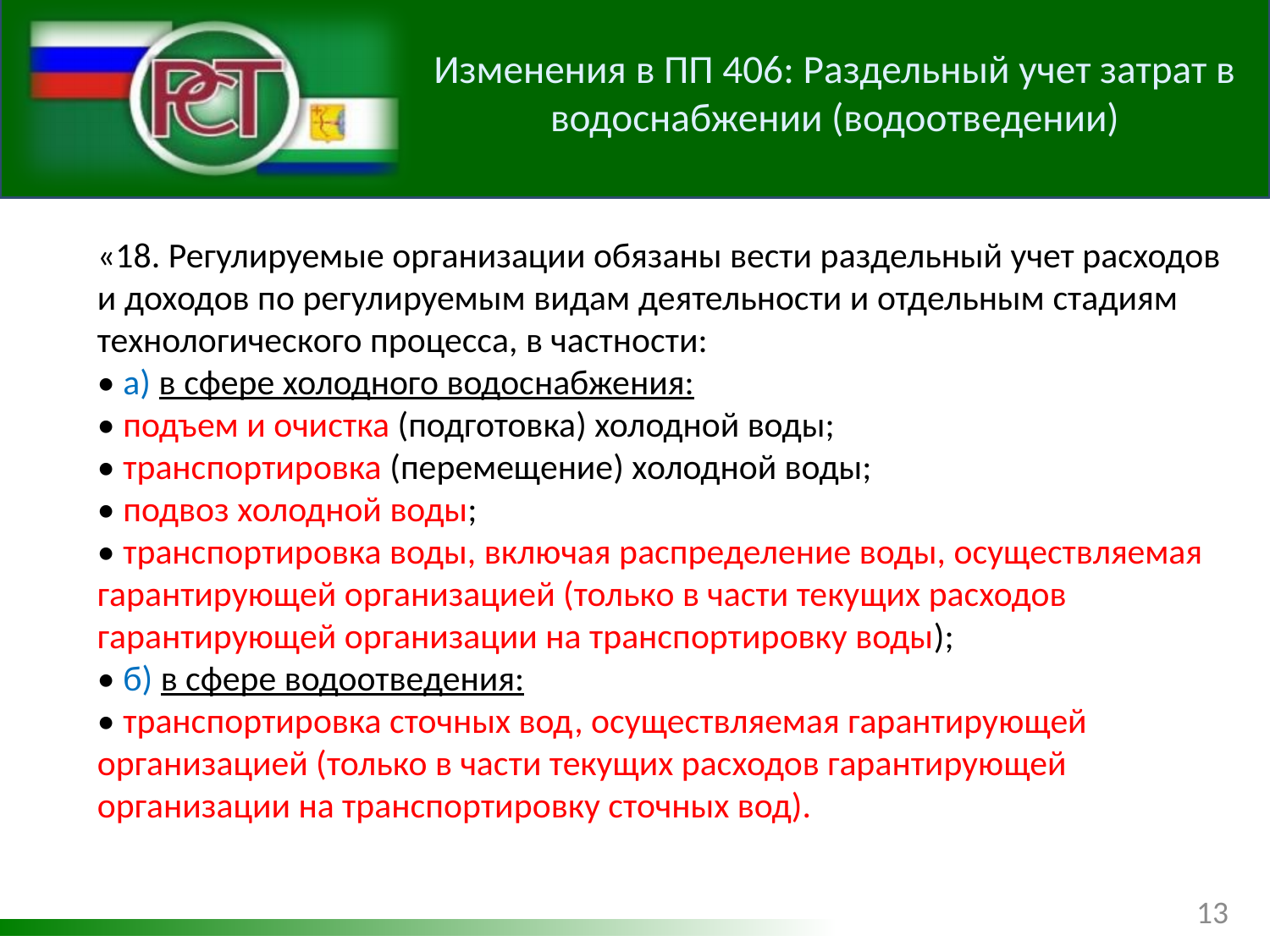

Изменения в ПП 406: Раздельный учет затрат в
водоснабжении (водоотведении)
«18. Регулируемые организации обязаны вести раздельный учет расходов и доходов по регулируемым видам деятельности и отдельным стадиям технологического процесса, в частности:
• а) в сфере холодного водоснабжения:
• подъем и очистка (подготовка) холодной воды;
• транспортировка (перемещение) холодной воды;
• подвоз холодной воды;
• транспортировка воды, включая распределение воды, осуществляемая гарантирующей организацией (только в части текущих расходов гарантирующей организации на транспортировку воды);
• б) в сфере водоотведения:
• транспортировка сточных вод, осуществляемая гарантирующей организацией (только в части текущих расходов гарантирующей организации на транспортировку сточных вод).

13